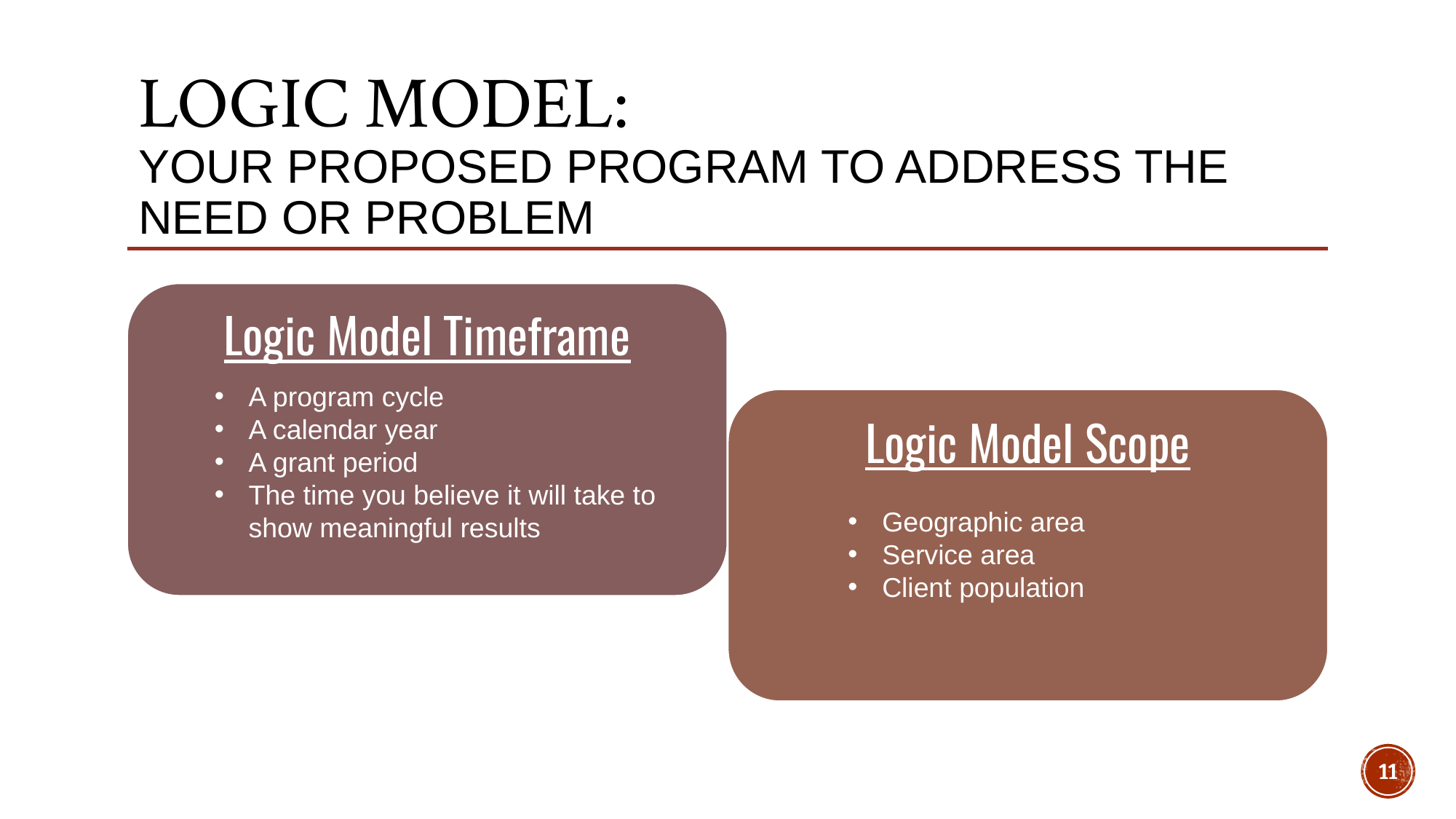

# logic model: Your proposed program to address the need or problem

Logic Model Timeframe
A program cycle
A calendar year
A grant period
The time you believe it will take to show meaningful results

Logic Model Scope
Geographic area
Service area
Client population
11